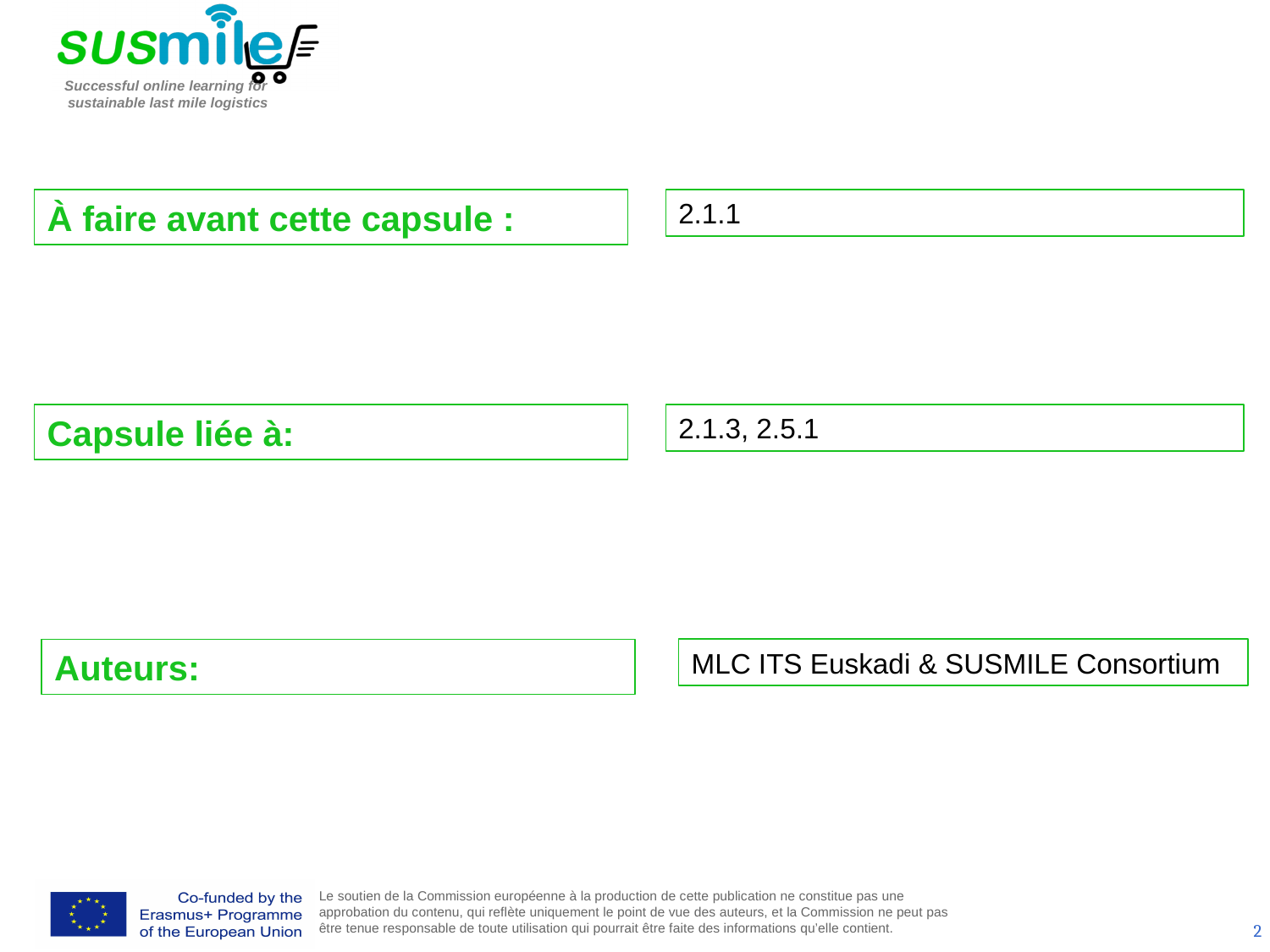

À faire avant cette capsule :
2.1.1
Capsule liée à:
2.1.3, 2.5.1

Auteurs:
MLC ITS Euskadi & SUSMILE Consortium
2